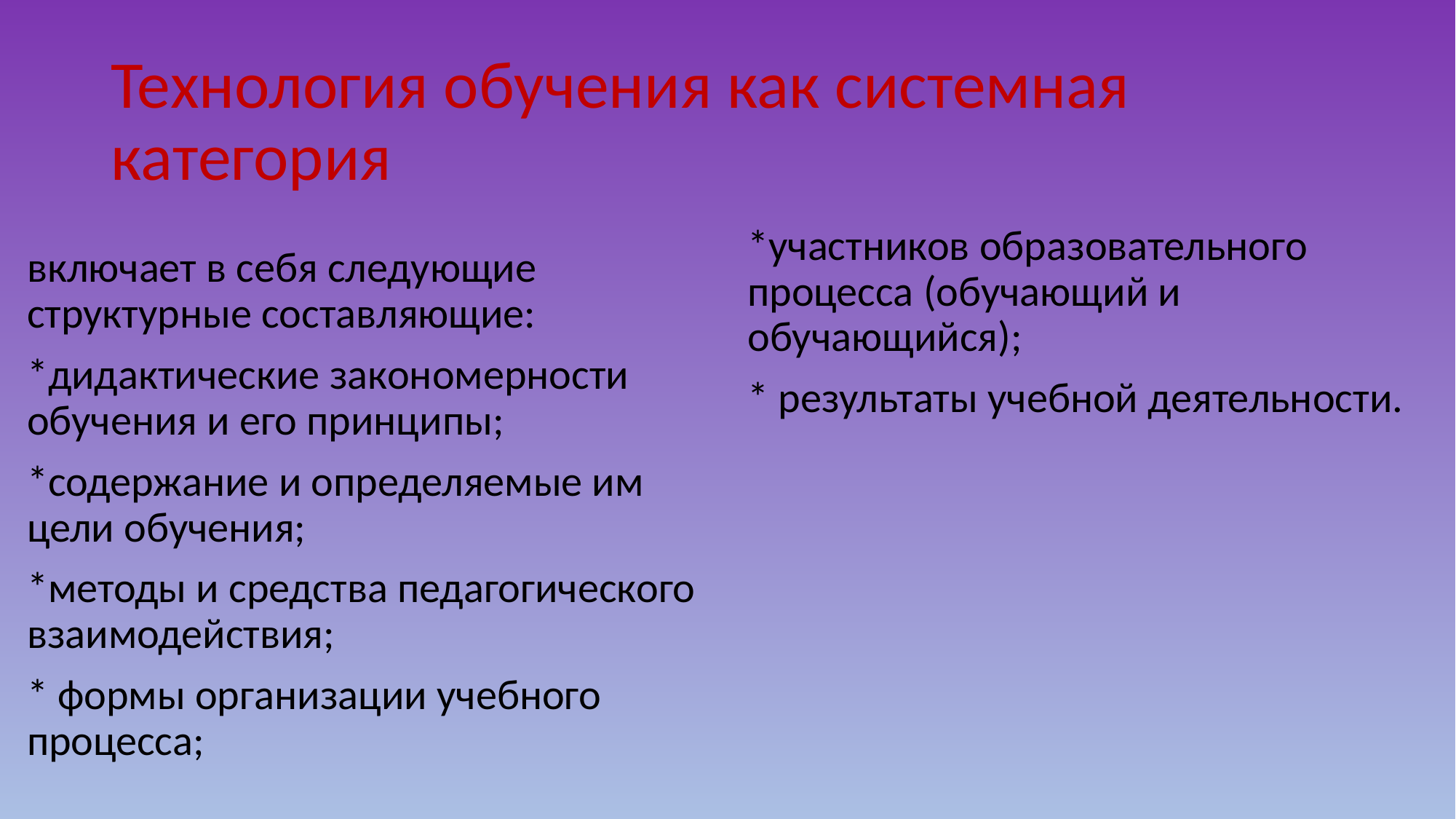

# Технология обучения как системная категория
*участников образовательного процесса (обучающий и обучающийся);
* результаты учебной деятельности.

включает в себя следующие структурные составляющие:
*дидактические закономерности обучения и его принципы;
*содержание и определяемые им цели обучения;
*методы и средства педагогического взаимодействия;
* формы организации учебного процесса;